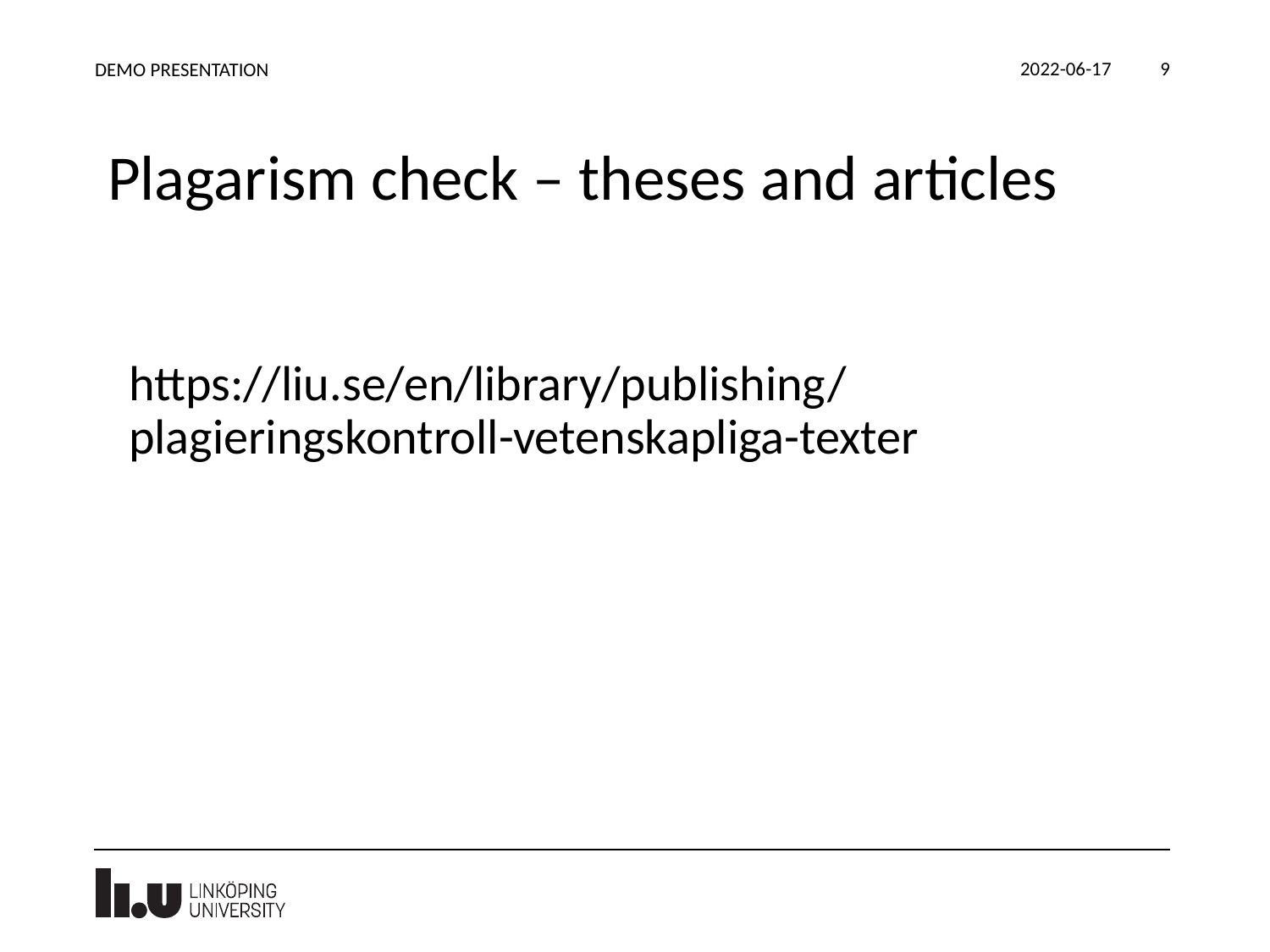

2022-06-17
DEMO PRESENTATION
9
# Plagarism check – theses and articles

https://liu.se/en/library/publishing/plagieringskontroll-vetenskapliga-texter